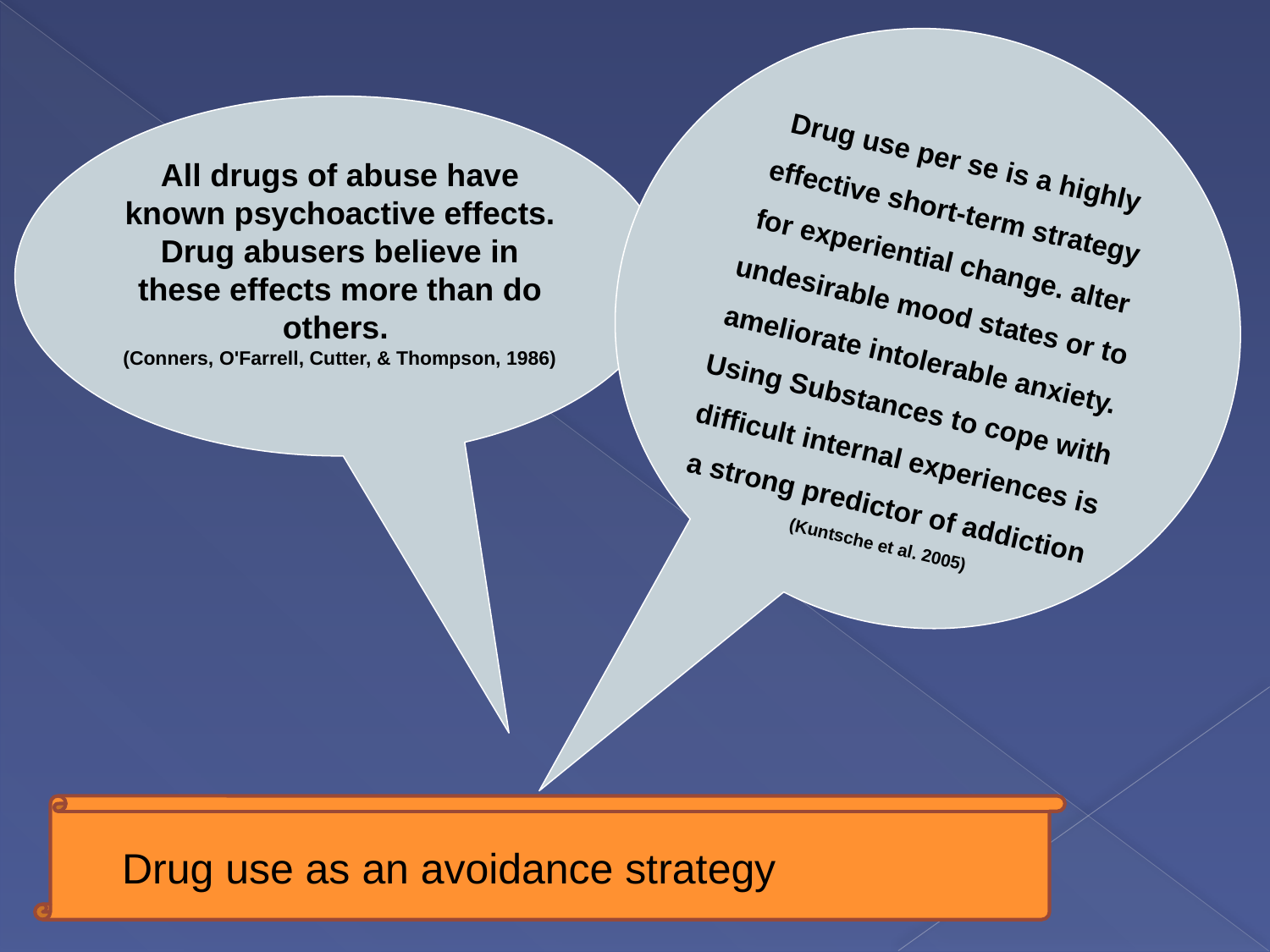

Drug use per se is a highly effective short-term strategy for experiential change. alter undesirable mood states or to ameliorate intolerable anxiety. Using Substances to cope with difficult internal experiences is a strong predictor of addiction (Kuntsche et al. 2005)

All drugs of abuse have known psychoactive effects.
Drug abusers believe in these effects more than do others.
(Conners, O'Farrell, Cutter, & Thompson, 1986)

Drug use as an avoidance strategy